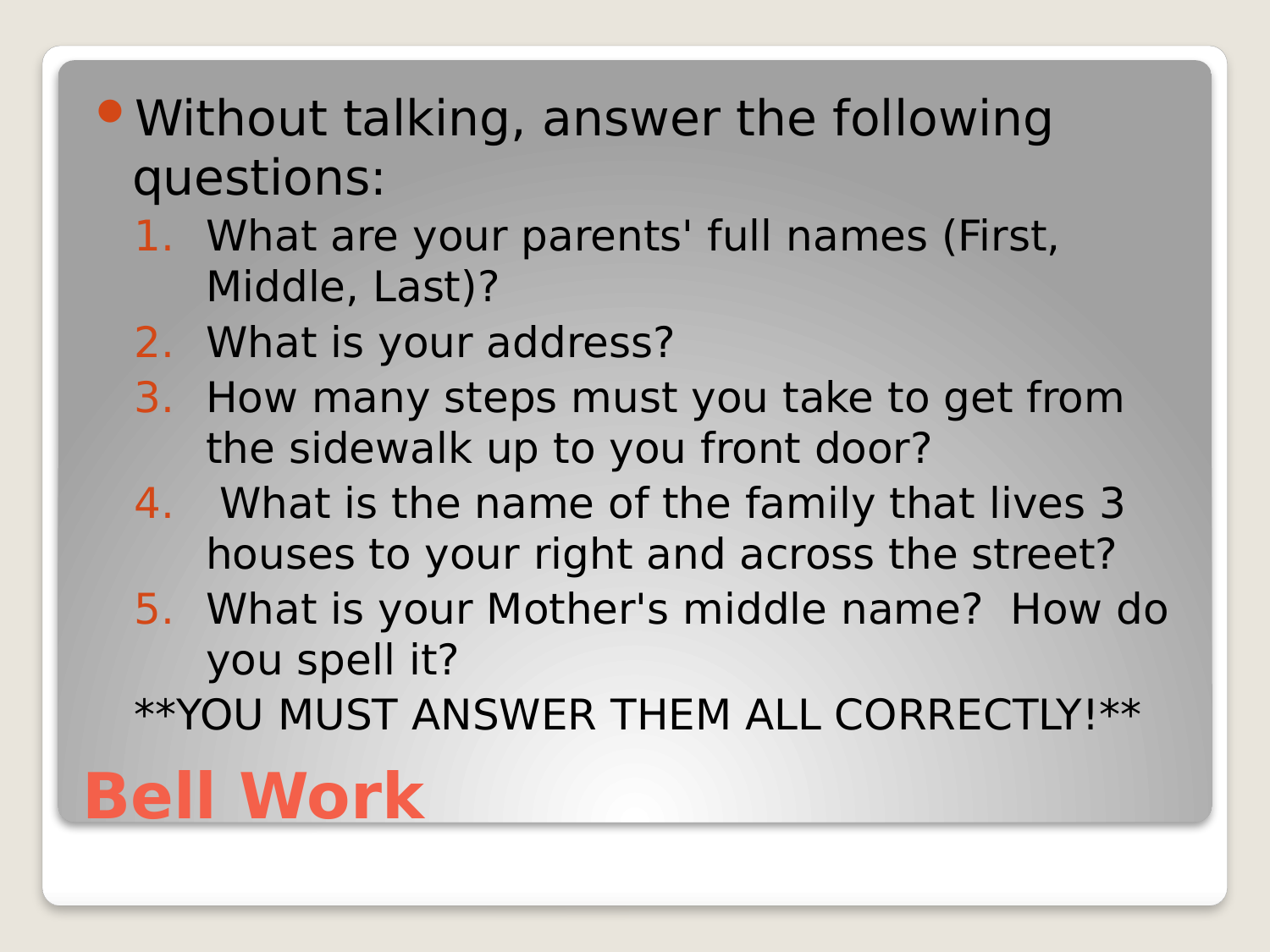

Without talking, answer the following questions:
What are your parents' full names (First, Middle, Last)?
What is your address?
How many steps must you take to get from the sidewalk up to you front door?
 What is the name of the family that lives 3 houses to your right and across the street?
What is your Mother's middle name?  How do you spell it?
**YOU MUST ANSWER THEM ALL CORRECTLY!**
# Bell Work